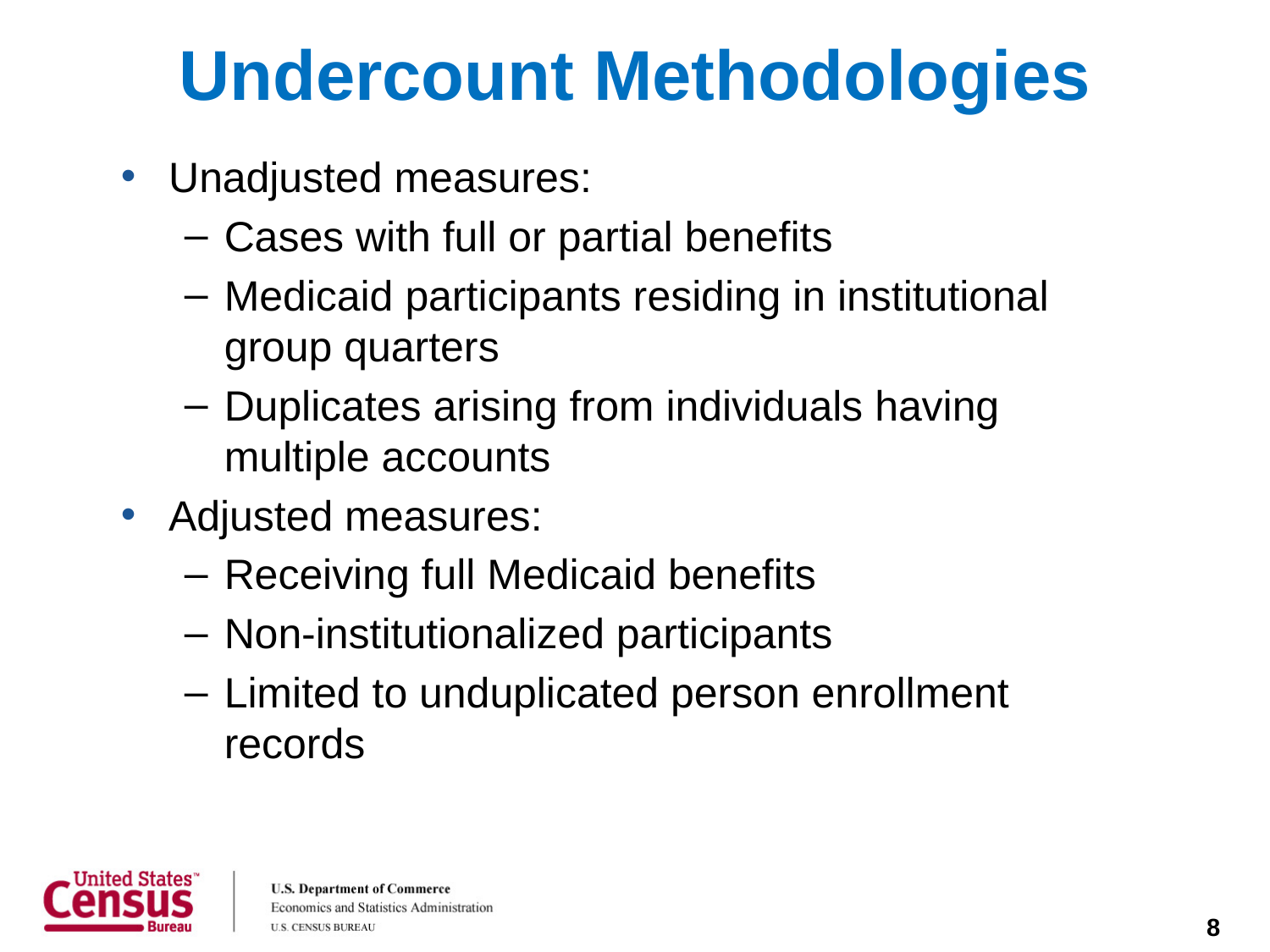

# Undercount Methodologies
Unadjusted measures:
Cases with full or partial benefits
Medicaid participants residing in institutional group quarters
Duplicates arising from individuals having multiple accounts
Adjusted measures:
Receiving full Medicaid benefits
Non-institutionalized participants
Limited to unduplicated person enrollment records
8